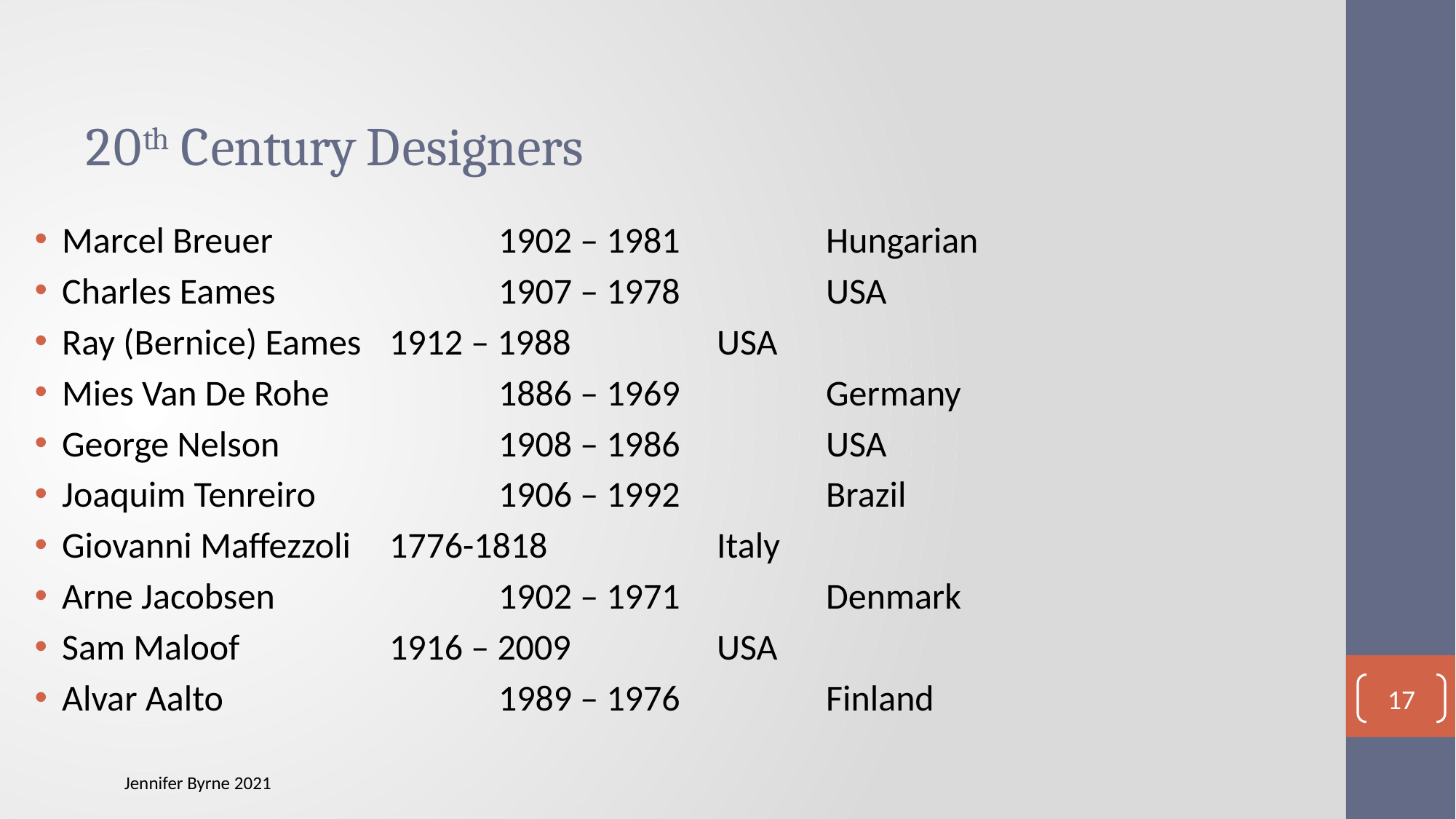

# 20th Century Designers
Marcel Breuer 		1902 – 1981 		Hungarian
Charles Eames  		1907 – 1978  		USA
Ray (Bernice) Eames 	1912 – 1988 		USA
Mies Van De Rohe 		1886 – 1969 		Germany
George Nelson  		1908 – 1986 		USA
Joaquim Tenreiro 		1906 – 1992  		Brazil
Giovanni Maffezzoli 	1776-1818	 	Italy
Arne Jacobsen 		1902 – 1971 		Denmark
Sam Maloof 		1916 – 2009 		USA
Alvar Aalto 			1989 – 1976 		Finland
17
Jennifer Byrne 2021